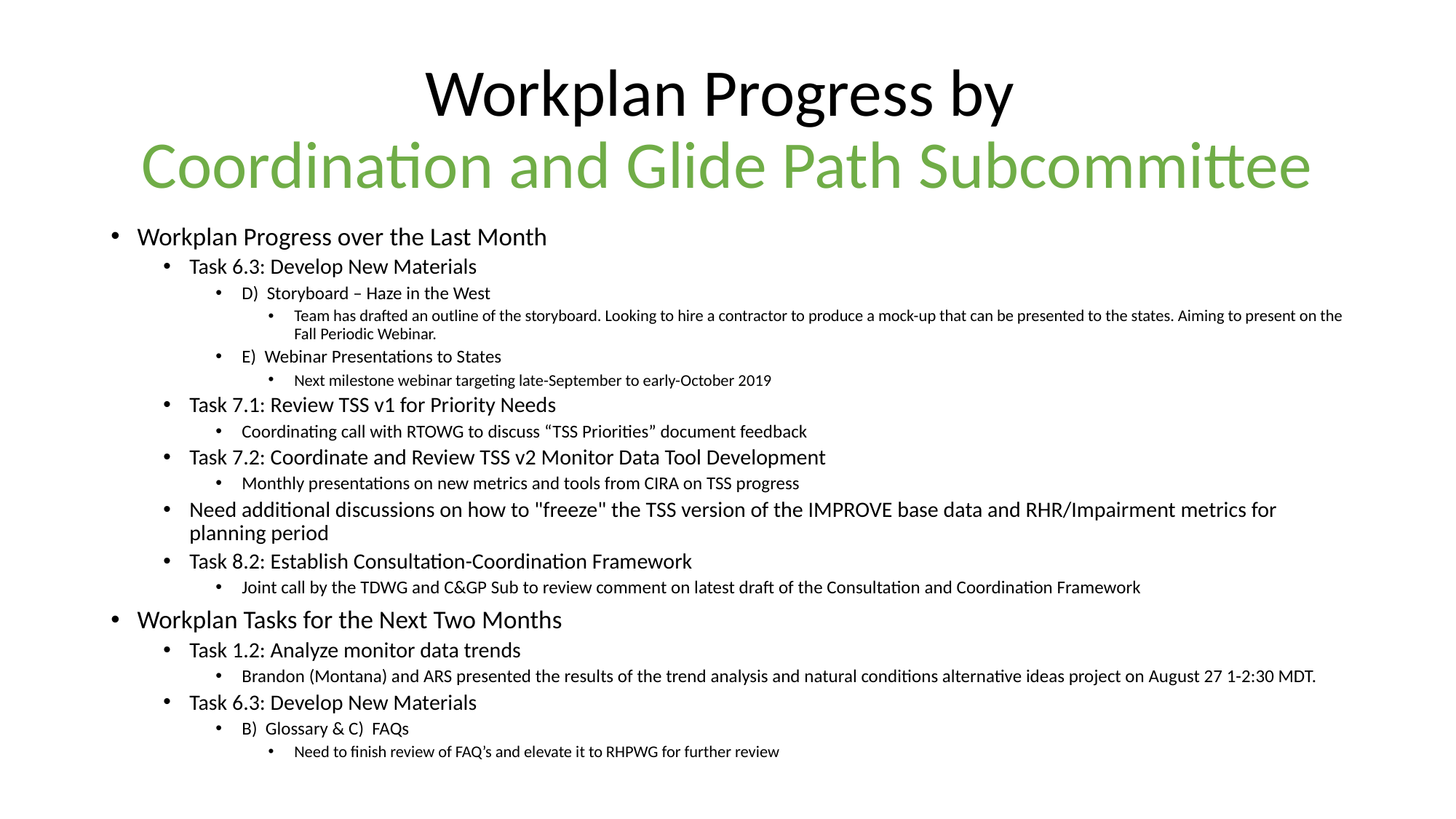

# Workplan Progress by Coordination and Glide Path Subcommittee
Workplan Progress over the Last Month
Task 6.3: Develop New Materials
D)  Storyboard – Haze in the West
Team has drafted an outline of the storyboard. Looking to hire a contractor to produce a mock-up that can be presented to the states. Aiming to present on the Fall Periodic Webinar.
E)  Webinar Presentations to States
Next milestone webinar targeting late-September to early-October 2019
Task 7.1: Review TSS v1 for Priority Needs
Coordinating call with RTOWG to discuss “TSS Priorities” document feedback
Task 7.2: Coordinate and Review TSS v2 Monitor Data Tool Development
Monthly presentations on new metrics and tools from CIRA on TSS progress
Need additional discussions on how to "freeze" the TSS version of the IMPROVE base data and RHR/Impairment metrics for planning period
Task 8.2: Establish Consultation-Coordination Framework
Joint call by the TDWG and C&GP Sub to review comment on latest draft of the Consultation and Coordination Framework
Workplan Tasks for the Next Two Months
Task 1.2: Analyze monitor data trends
Brandon (Montana) and ARS presented the results of the trend analysis and natural conditions alternative ideas project on August 27 1-2:30 MDT.
Task 6.3: Develop New Materials
B)  Glossary & C)  FAQs
Need to finish review of FAQ’s and elevate it to RHPWG for further review